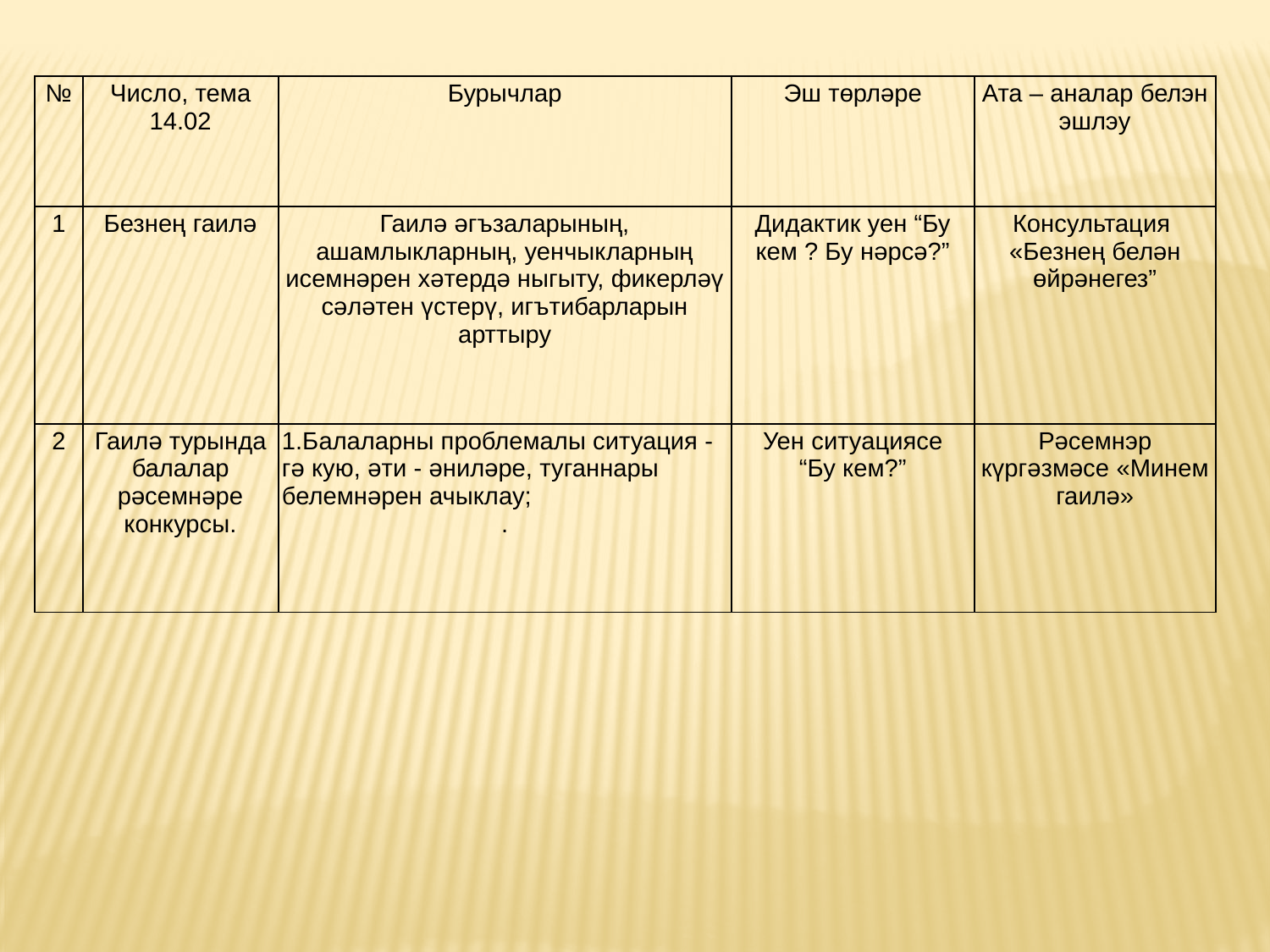

| № | Число, тема 14.02 | Бурычлар | Эш төрләре | Ата – аналар белэн эшлэу |
| --- | --- | --- | --- | --- |
| 1 | Безнең гаилә | Гаилә әгъзаларының, ашамлыкларның, уенчыкларның исемнәрен хәтердә ныгыту, фикерләү сәләтен үстерү, игътибарларын арттыру | Дидактик уен “Бу кем ? Бу нәрсә?” | Консультация «Безнең белән өйрәнегез” |
| 2 | Гаилә турында балалар рәсемнәре конкурсы. | 1.Балаларны проблемалы ситуация -гә кую, әти - әниләре, туганнары белемнәрен ачыклау; . | Уен ситуациясе “Бу кем?” | Рәсемнэр күргәзмәсе «Минем гаилә» |